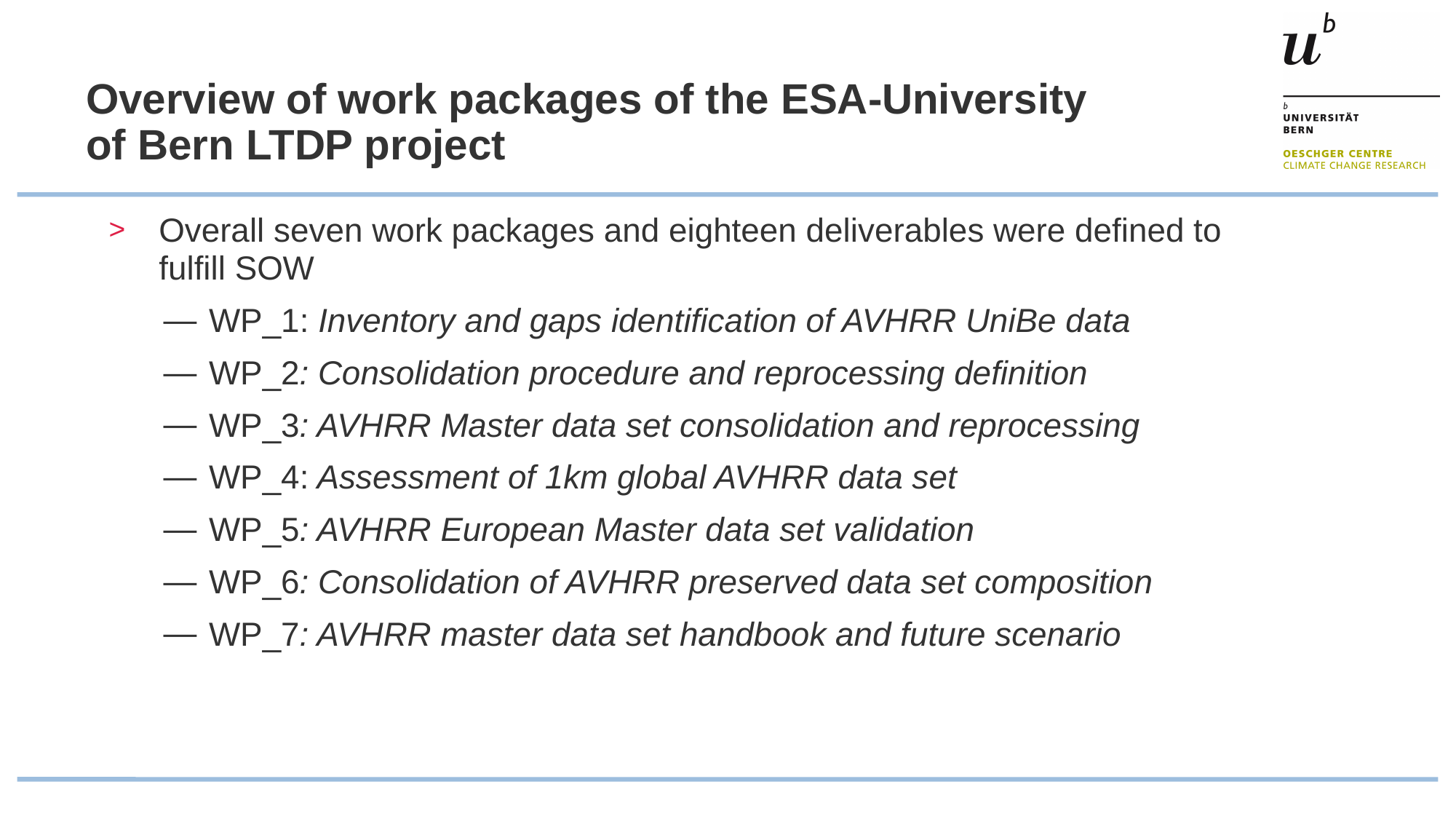

# Overview of work packages of the ESA-University of Bern LTDP project
Overall seven work packages and eighteen deliverables were defined to fulfill SOW
WP_1: Inventory and gaps identification of AVHRR UniBe data
WP_2: Consolidation procedure and reprocessing definition
WP_3: AVHRR Master data set consolidation and reprocessing
WP_4: Assessment of 1km global AVHRR data set
WP_5: AVHRR European Master data set validation
WP_6: Consolidation of AVHRR preserved data set composition
WP_7: AVHRR master data set handbook and future scenario